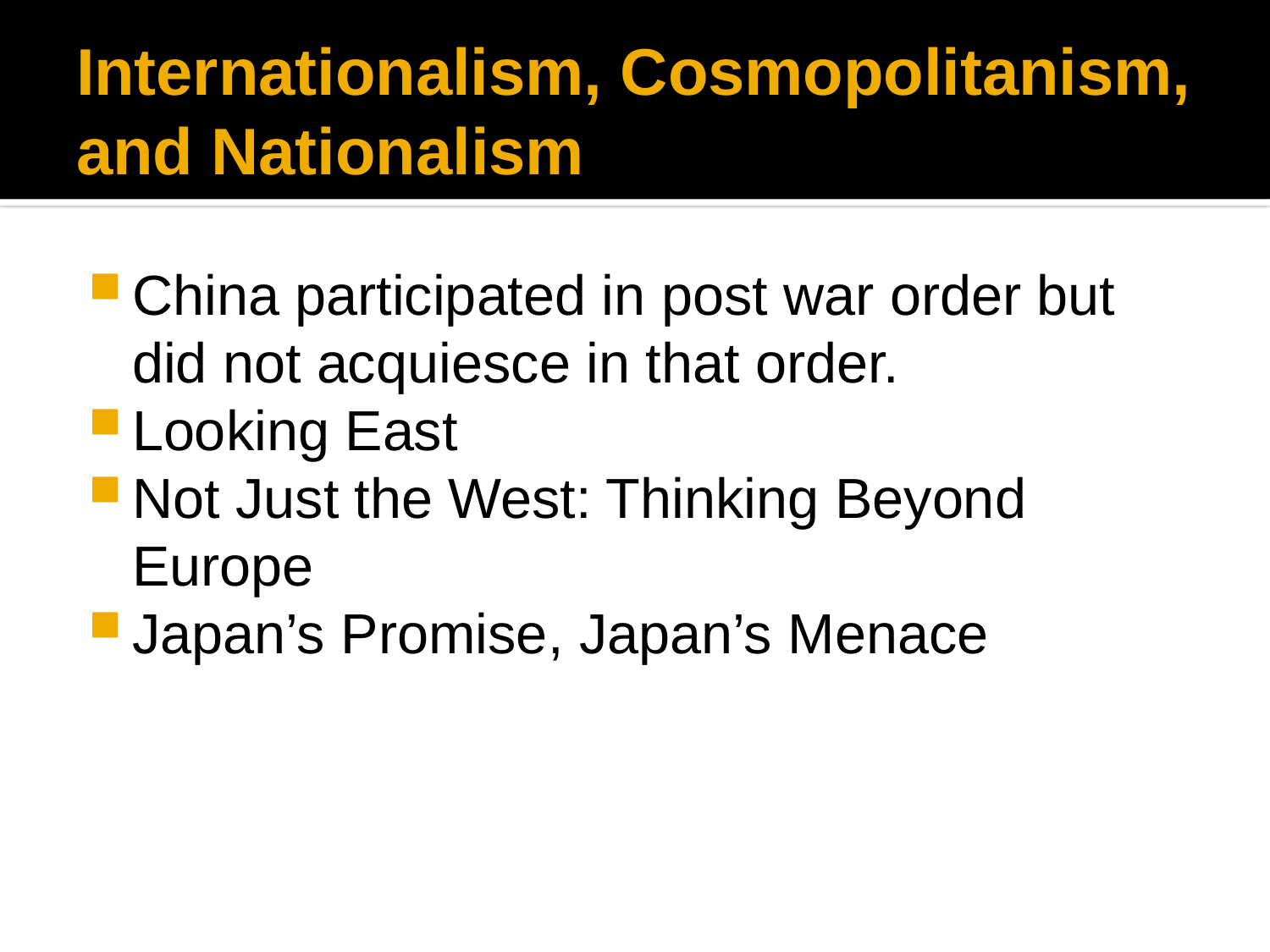

# Internationalism, Cosmopolitanism, and Nationalism
China participated in post war order but did not acquiesce in that order.
Looking East
Not Just the West: Thinking Beyond Europe
Japan’s Promise, Japan’s Menace